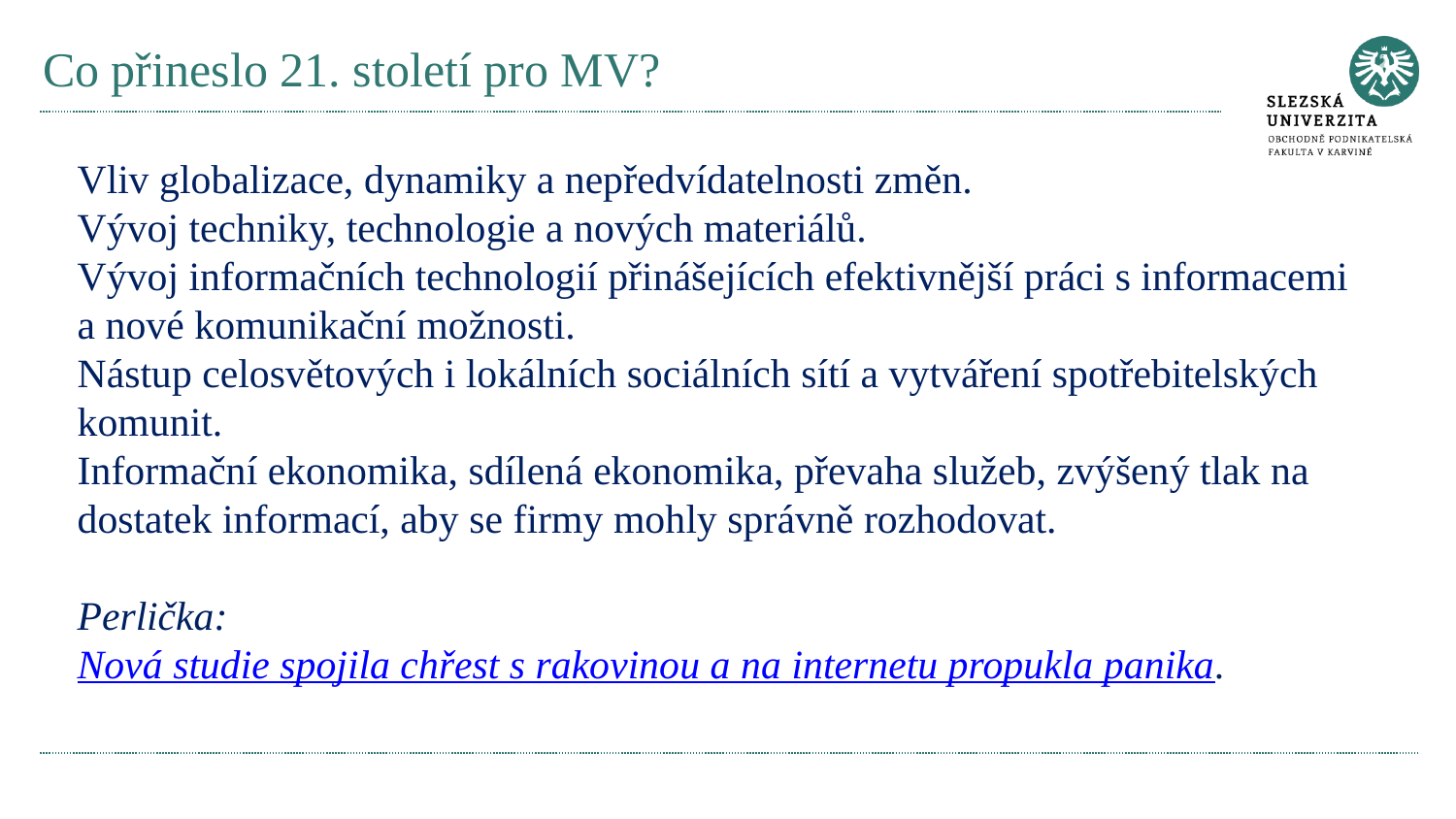

# Co přineslo 21. století pro MV?
Vliv globalizace, dynamiky a nepředvídatelnosti změn.
Vývoj techniky, technologie a nových materiálů.
Vývoj informačních technologií přinášejících efektivnější práci s informacemi a nové komunikační možnosti.
Nástup celosvětových i lokálních sociálních sítí a vytváření spotřebitelských komunit.
Informační ekonomika, sdílená ekonomika, převaha služeb, zvýšený tlak na dostatek informací, aby se firmy mohly správně rozhodovat.

Perlička: Nová studie spojila chřest s rakovinou a na internetu propukla panika.